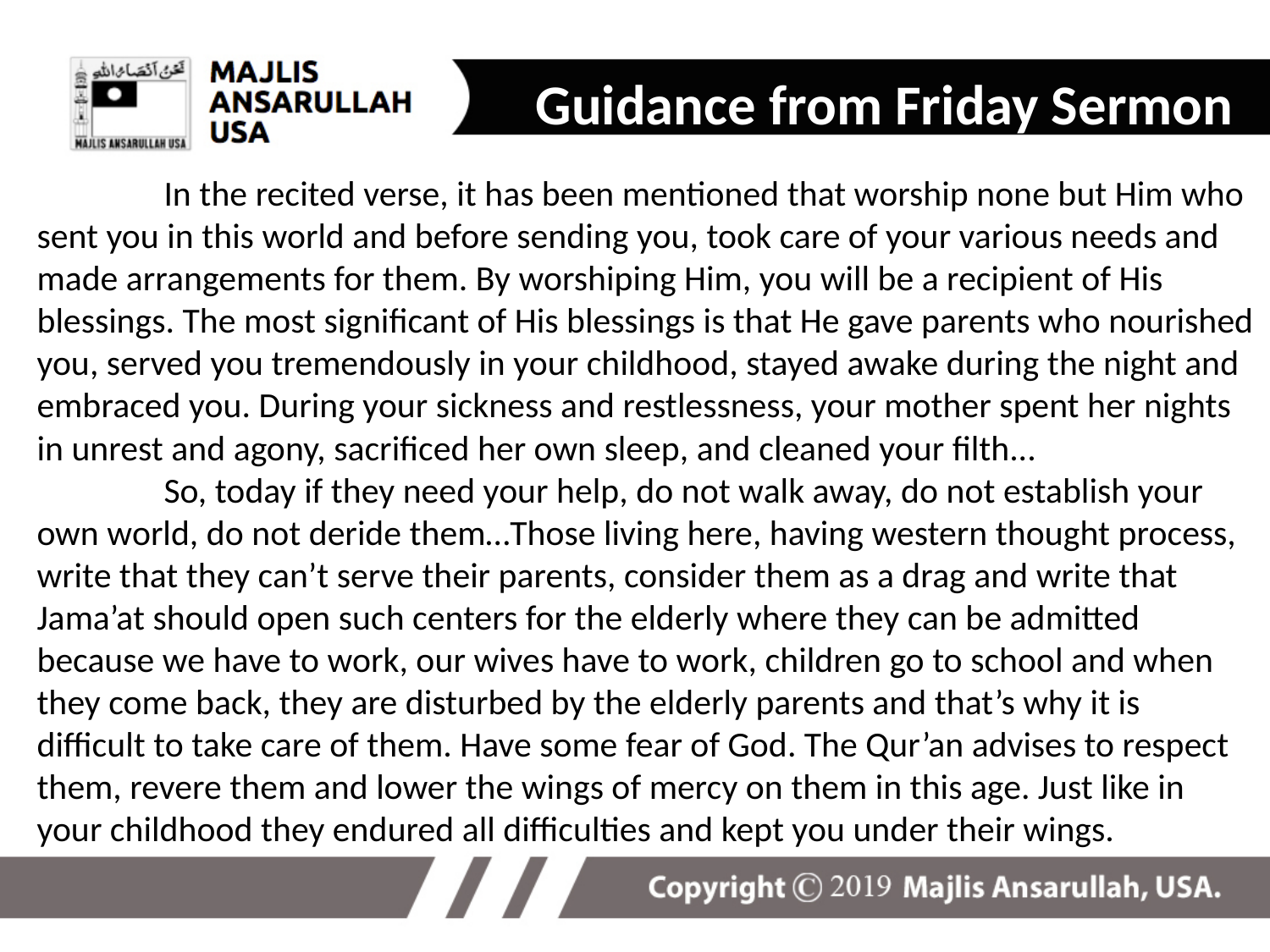

Guidance from Friday Sermon
# In the recited verse, it has been mentioned that worship none but Him who sent you in this world and before sending you, took care of your various needs and made arrangements for them. By worshiping Him, you will be a recipient of His blessings. The most significant of His blessings is that He gave parents who nourished you, served you tremendously in your childhood, stayed awake during the night and embraced you. During your sickness and restlessness, your mother spent her nights in unrest and agony, sacrificed her own sleep, and cleaned your filth... So, today if they need your help, do not walk away, do not establish your own world, do not deride them…Those living here, having western thought process, write that they can’t serve their parents, consider them as a drag and write that Jama’at should open such centers for the elderly where they can be admitted because we have to work, our wives have to work, children go to school and when they come back, they are disturbed by the elderly parents and that’s why it is difficult to take care of them. Have some fear of God. The Qur’an advises to respect them, revere them and lower the wings of mercy on them in this age. Just like in your childhood they endured all difficulties and kept you under their wings.